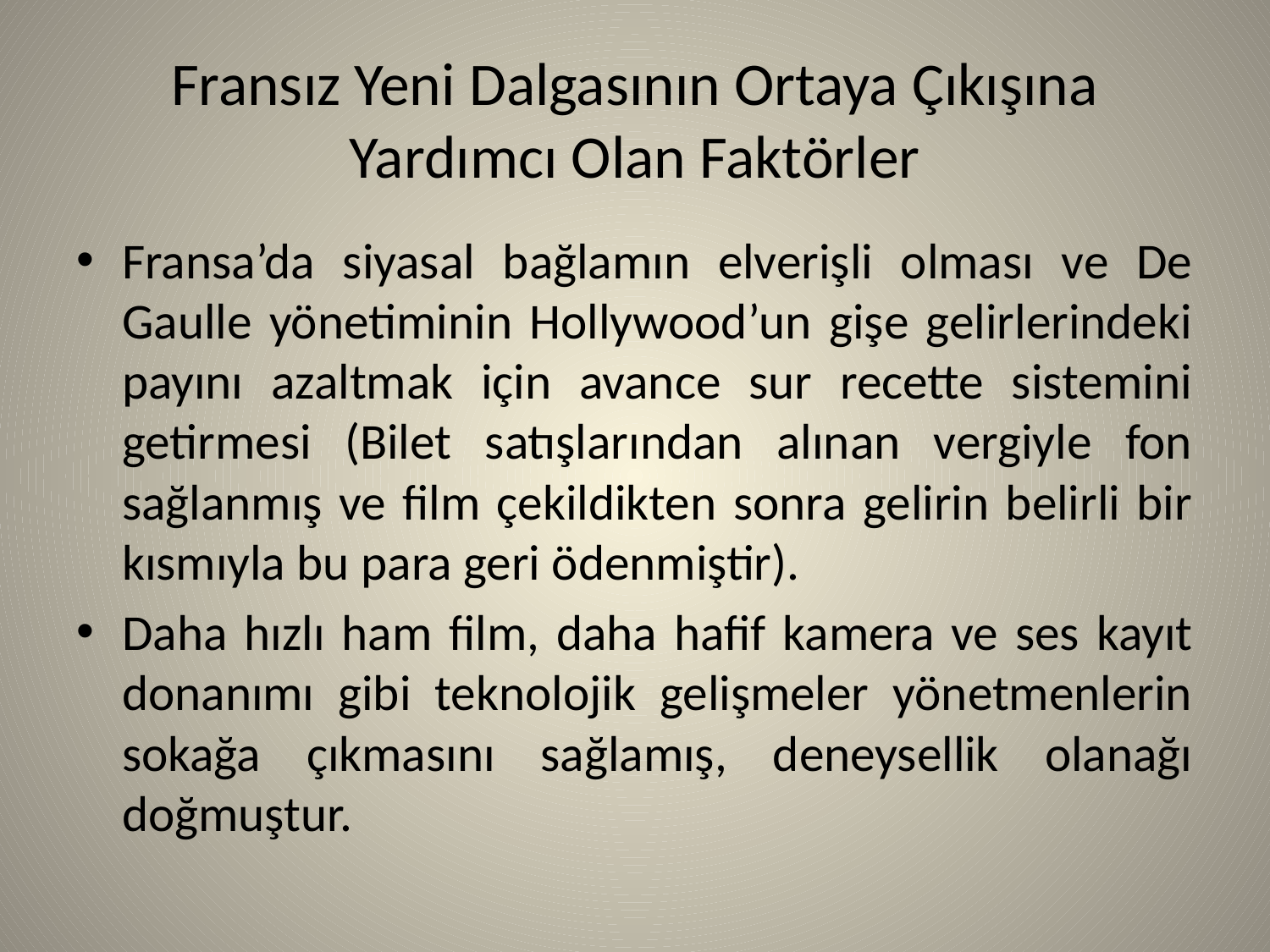

# Fransız Yeni Dalgasının Ortaya Çıkışına Yardımcı Olan Faktörler
Fransa’da siyasal bağlamın elverişli olması ve De Gaulle yönetiminin Hollywood’un gişe gelirlerindeki payını azaltmak için avance sur recette sistemini getirmesi (Bilet satışlarından alınan vergiyle fon sağlanmış ve film çekildikten sonra gelirin belirli bir kısmıyla bu para geri ödenmiştir).
Daha hızlı ham film, daha hafif kamera ve ses kayıt donanımı gibi teknolojik gelişmeler yönetmenlerin sokağa çıkmasını sağlamış, deneysellik olanağı doğmuştur.